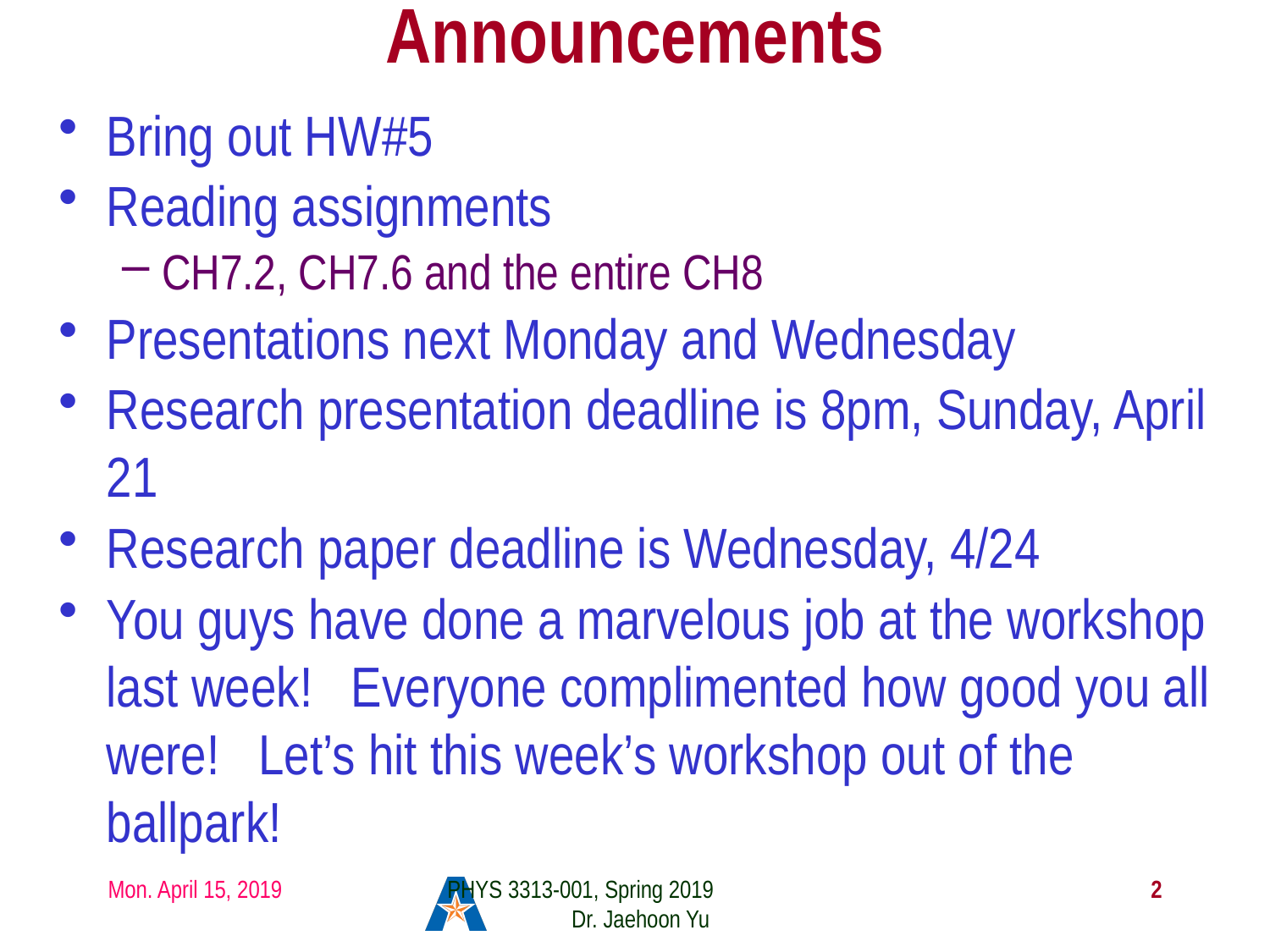

# Announcements
Bring out HW#5
Reading assignments
CH7.2, CH7.6 and the entire CH8
Presentations next Monday and Wednesday
Research presentation deadline is 8pm, Sunday, April 21
Research paper deadline is Wednesday, 4/24
You guys have done a marvelous job at the workshop last week!   Everyone complimented how good you all were!   Let’s hit this week’s workshop out of the ballpark!
Mon. April 15, 2019
PHYS 3313-001, Spring 2019                      Dr. Jaehoon Yu
2